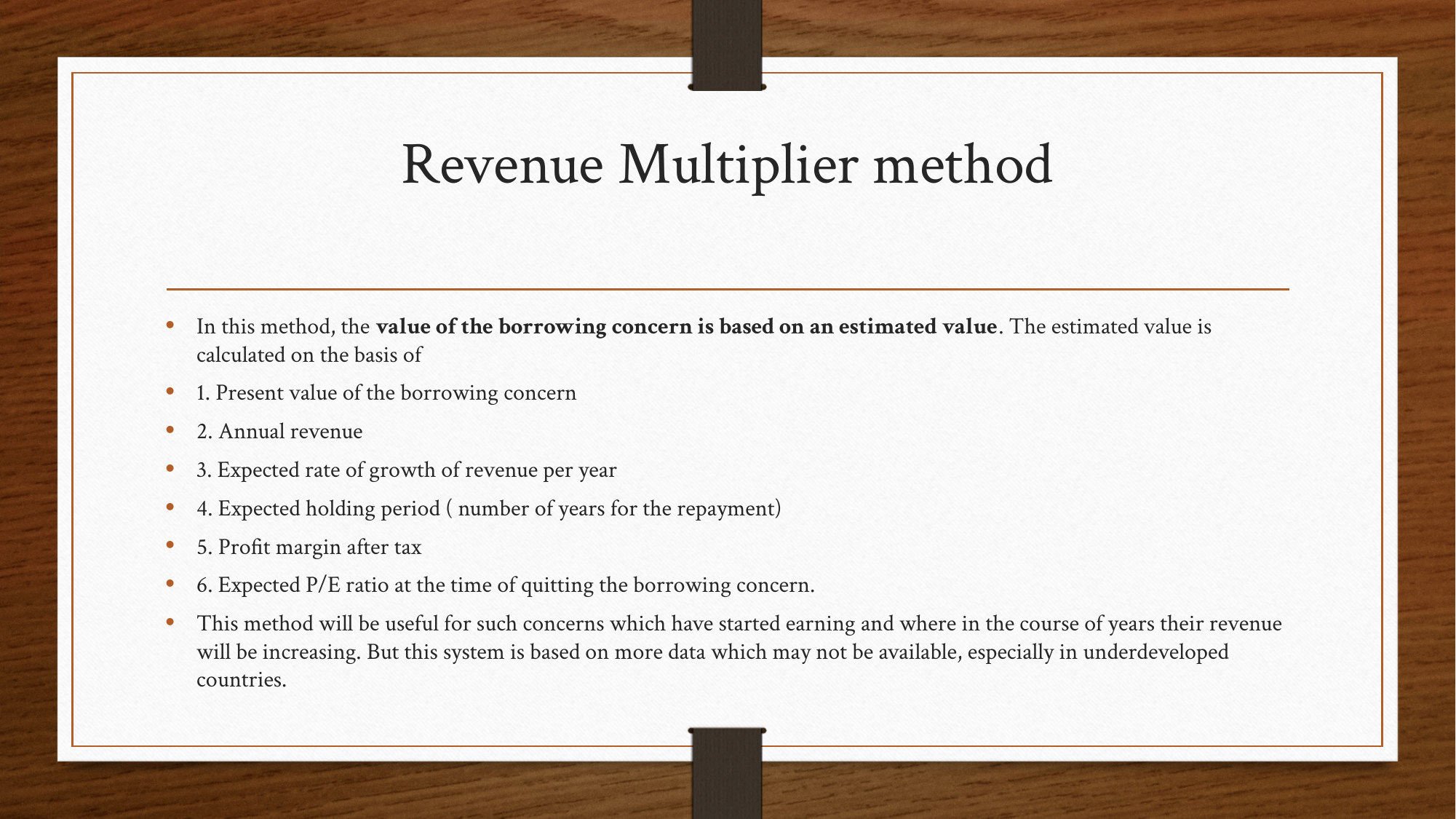

# Revenue Multiplier method
In this method, the value of the borrowing concern is based on an estimated value. The estimated value is calculated on the basis of
1. Present value of the borrowing concern
2. Annual revenue
3. Expected rate of growth of revenue per year
4. Expected holding period ( number of years for the repayment)
5. Profit margin after tax
6. Expected P/E ratio at the time of quitting the borrowing concern.
This method will be useful for such concerns which have started earning and where in the course of years their revenue will be increasing. But this system is based on more data which may not be available, especially in underdeveloped countries.